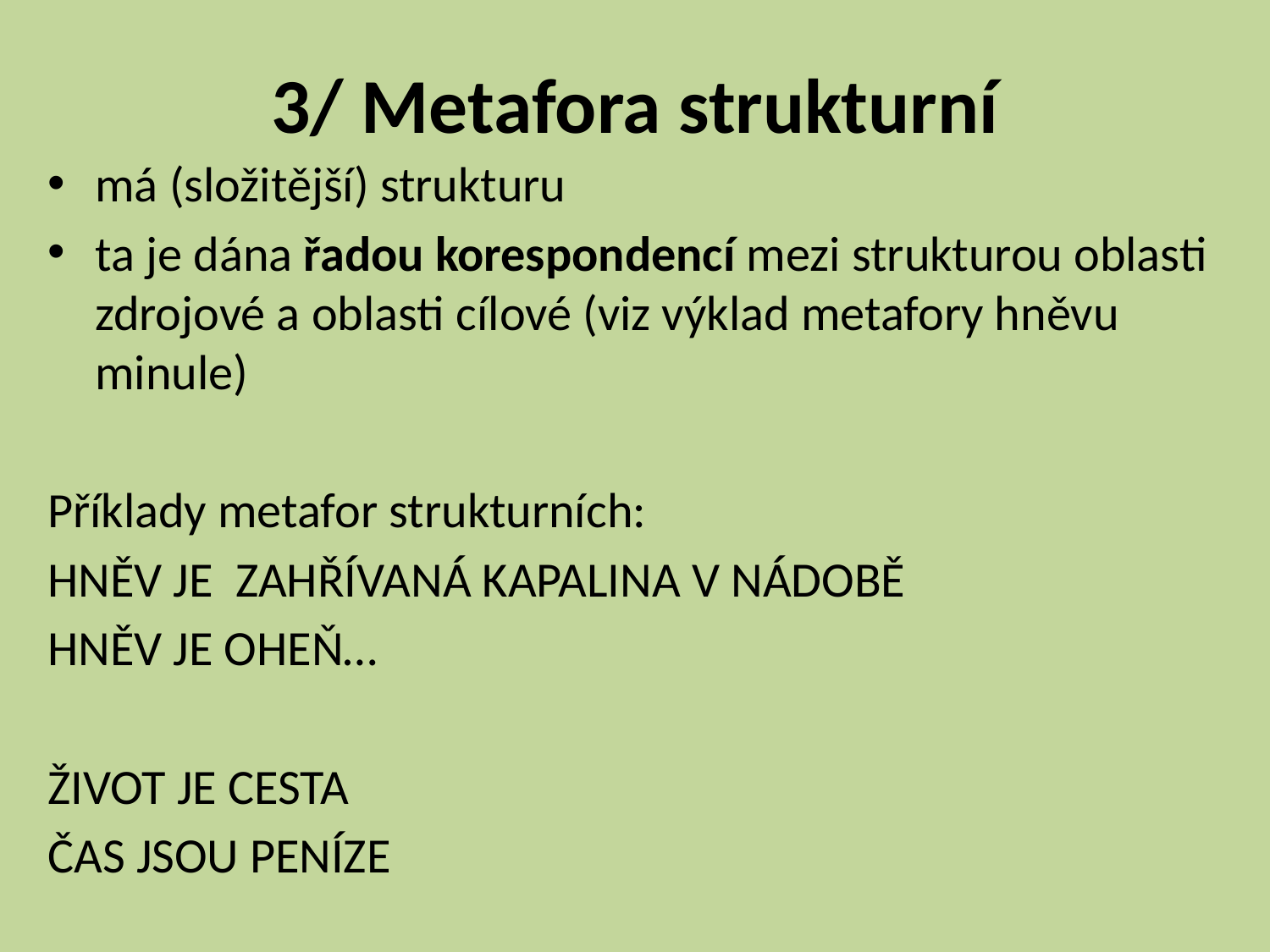

# 3/ Metafora strukturní
má (složitější) strukturu
ta je dána řadou korespondencí mezi strukturou oblasti zdrojové a oblasti cílové (viz výklad metafory hněvu minule)

Příklady metafor strukturních:
HNĚV JE  ZAHŘÍVANÁ KAPALINA V NÁDOBĚ
HNĚV JE OHEŇ…

ŽIVOT JE CESTA
ČAS JSOU PENÍZE